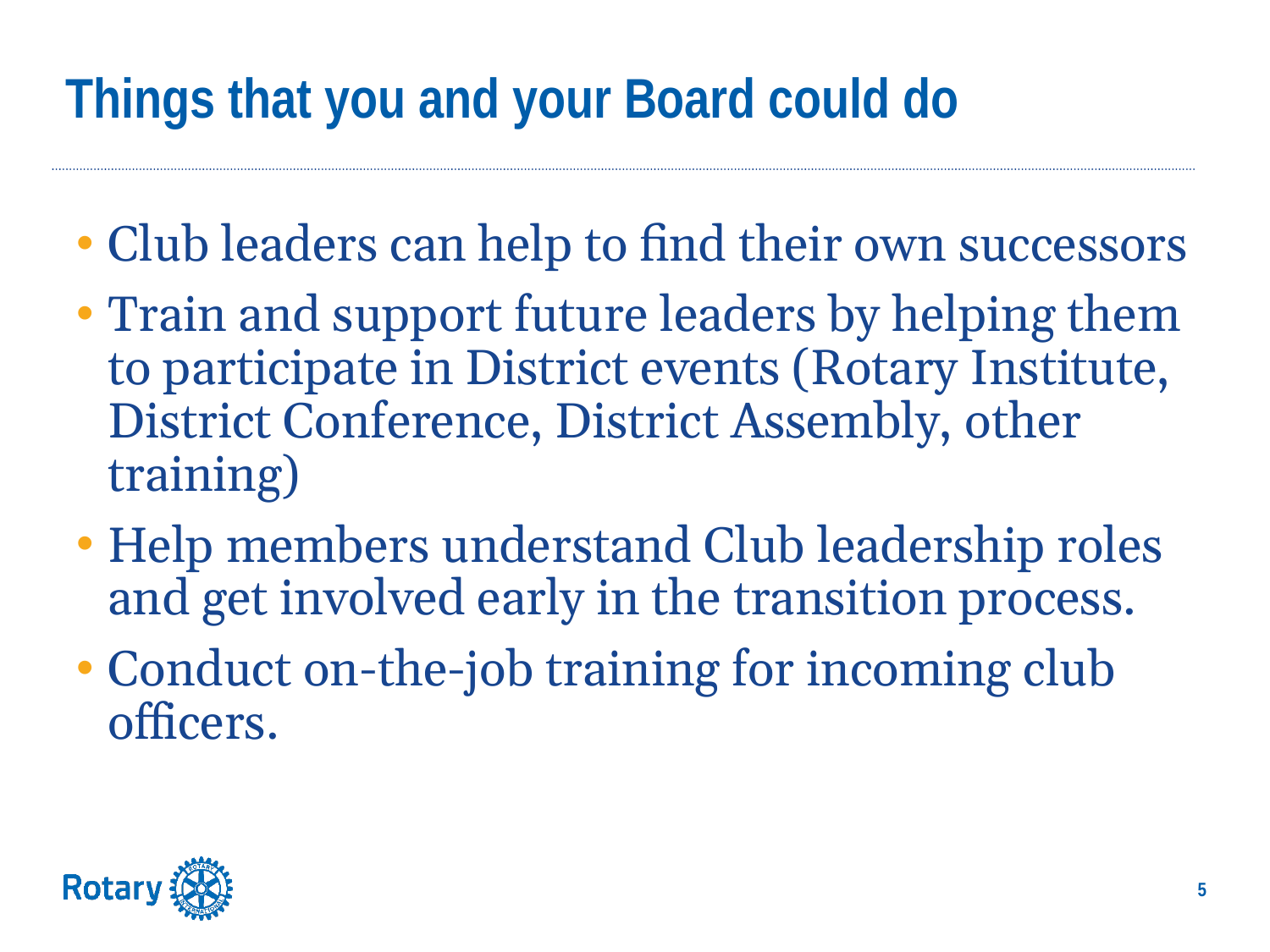

# Things that you and your Board could do
Club leaders can help to find their own successors
Train and support future leaders by helping them to participate in District events (Rotary Institute, District Conference, District Assembly, other training)
Help members understand Club leadership roles and get involved early in the transition process.
Conduct on-the-job training for incoming club officers.
5